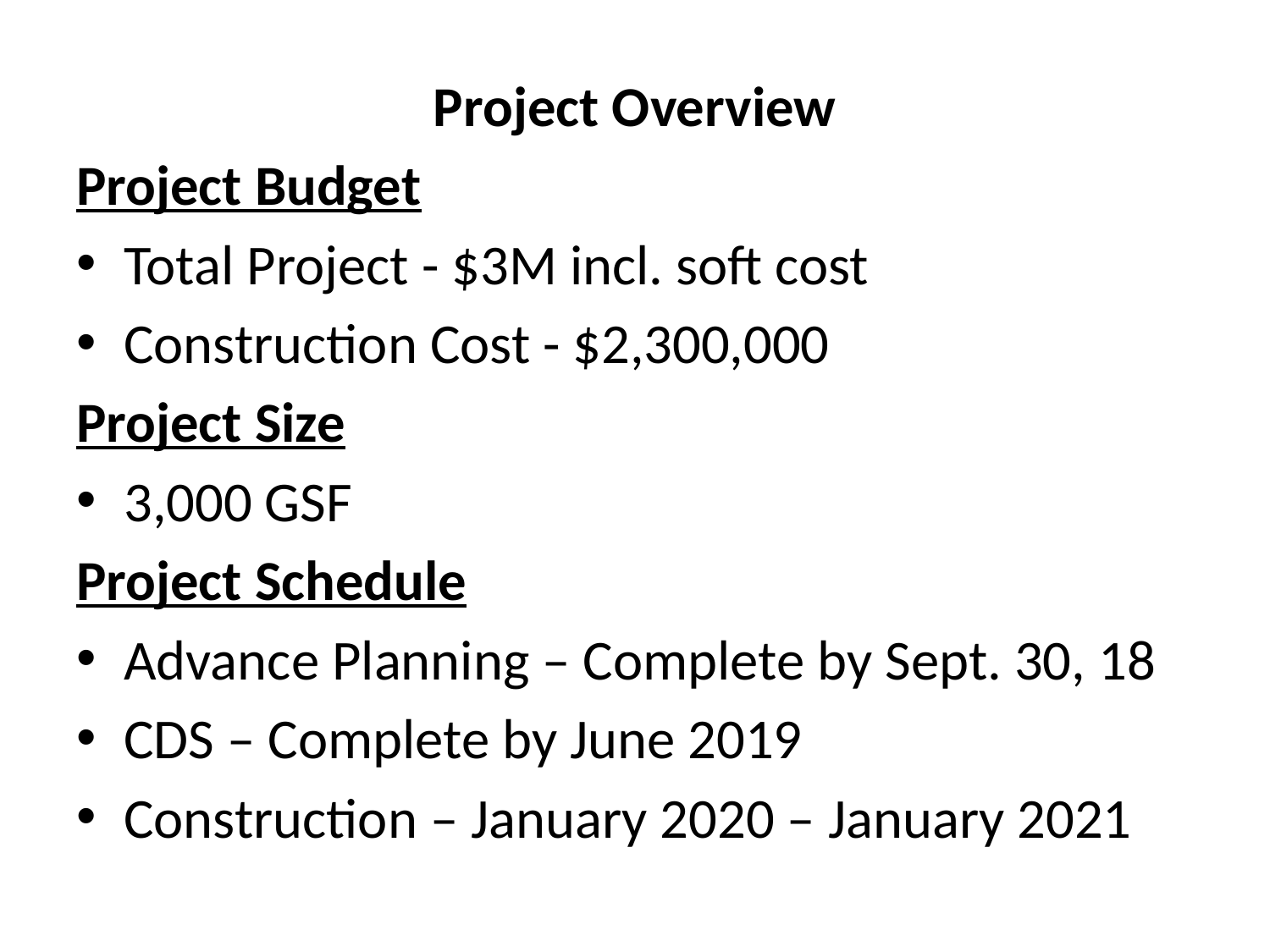

Project Overview
Project Budget
Total Project - $3M incl. soft cost
Construction Cost - $2,300,000
Project Size
3,000 GSF
Project Schedule
Advance Planning – Complete by Sept. 30, 18
CDS – Complete by June 2019
Construction – January 2020 – January 2021